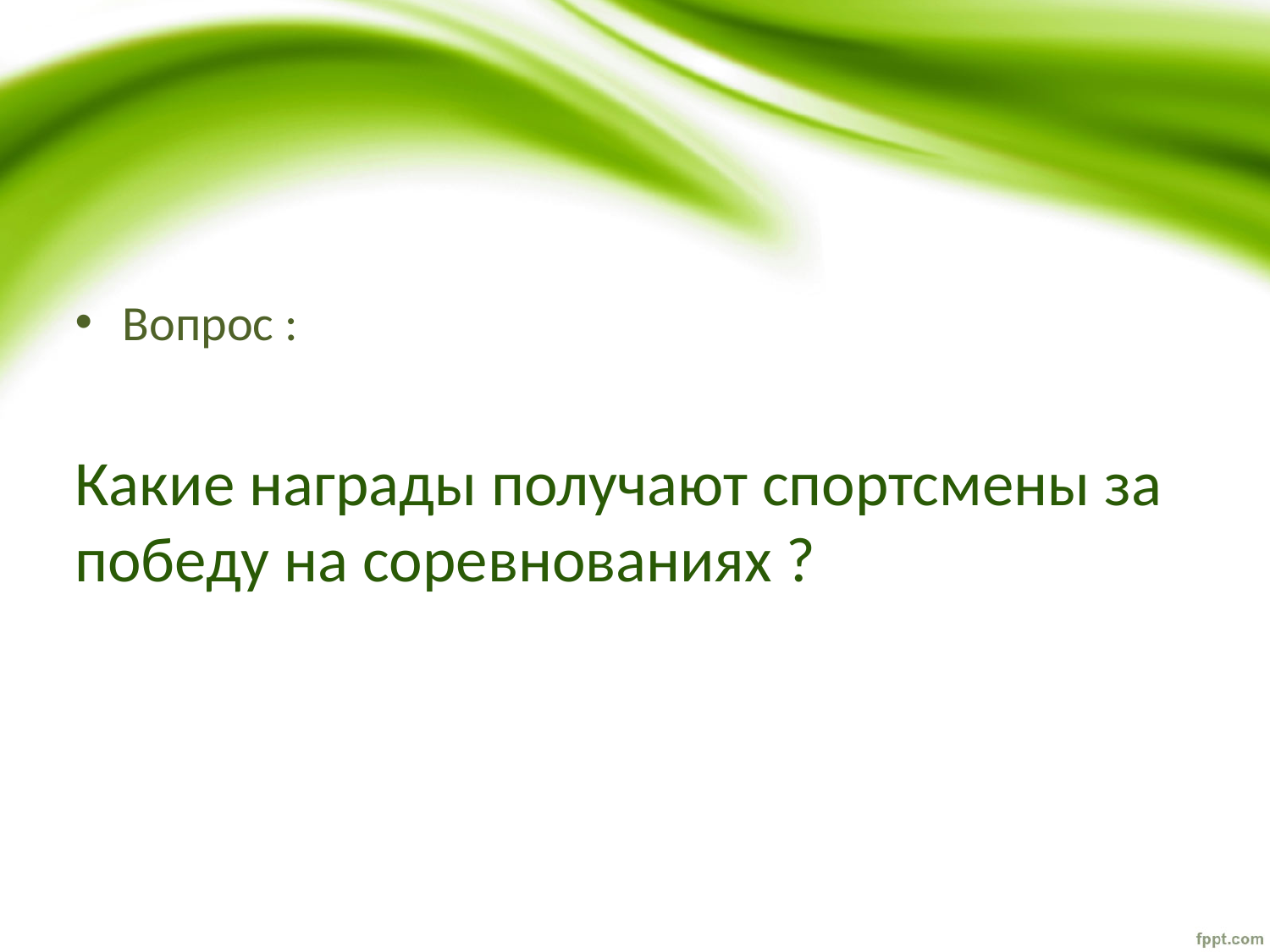

# Какие награды получают спортсмены за победу на соревнованиях ?
Вопрос :